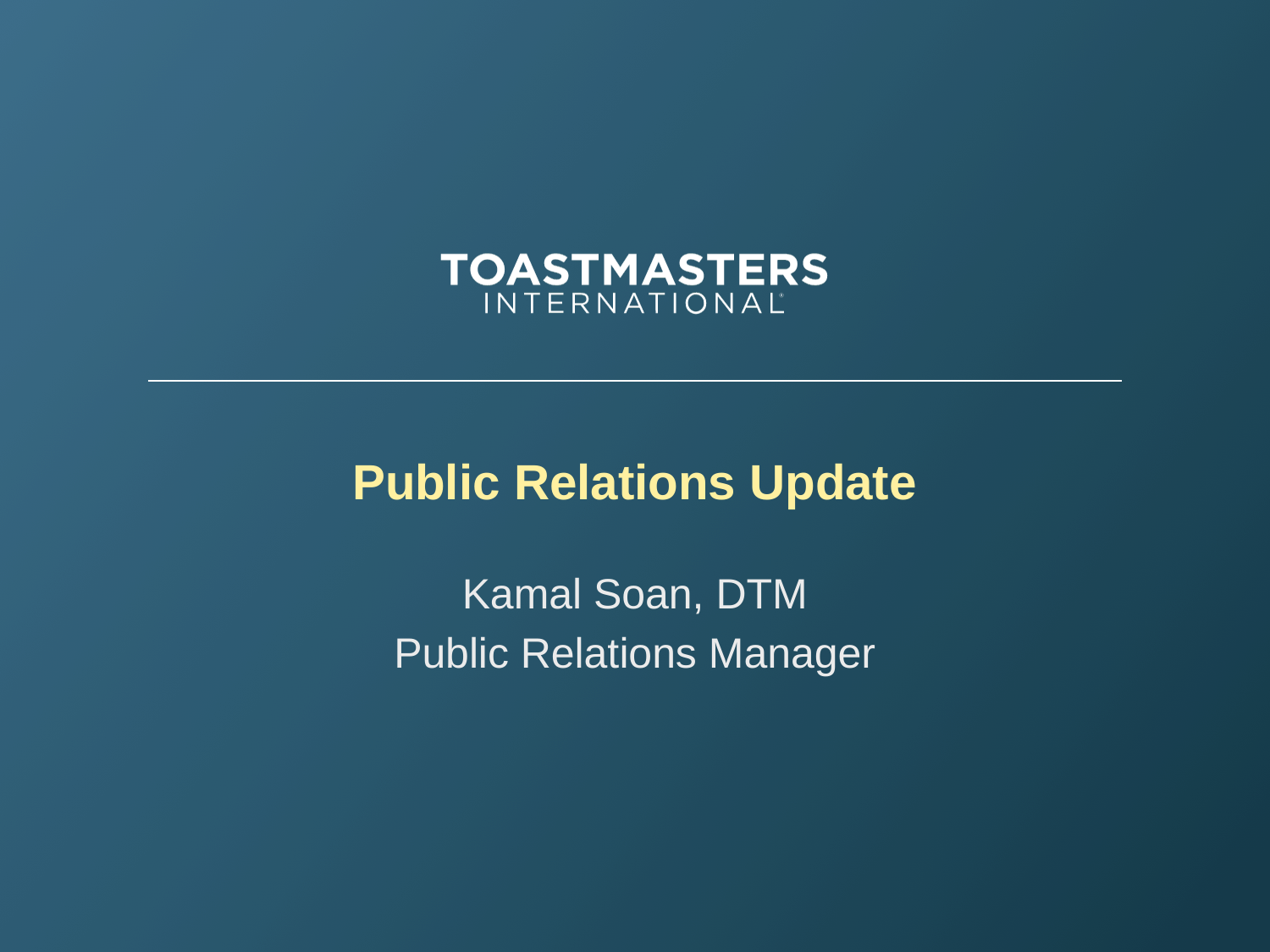

# Public Relations Update
Kamal Soan, DTM
Public Relations Manager